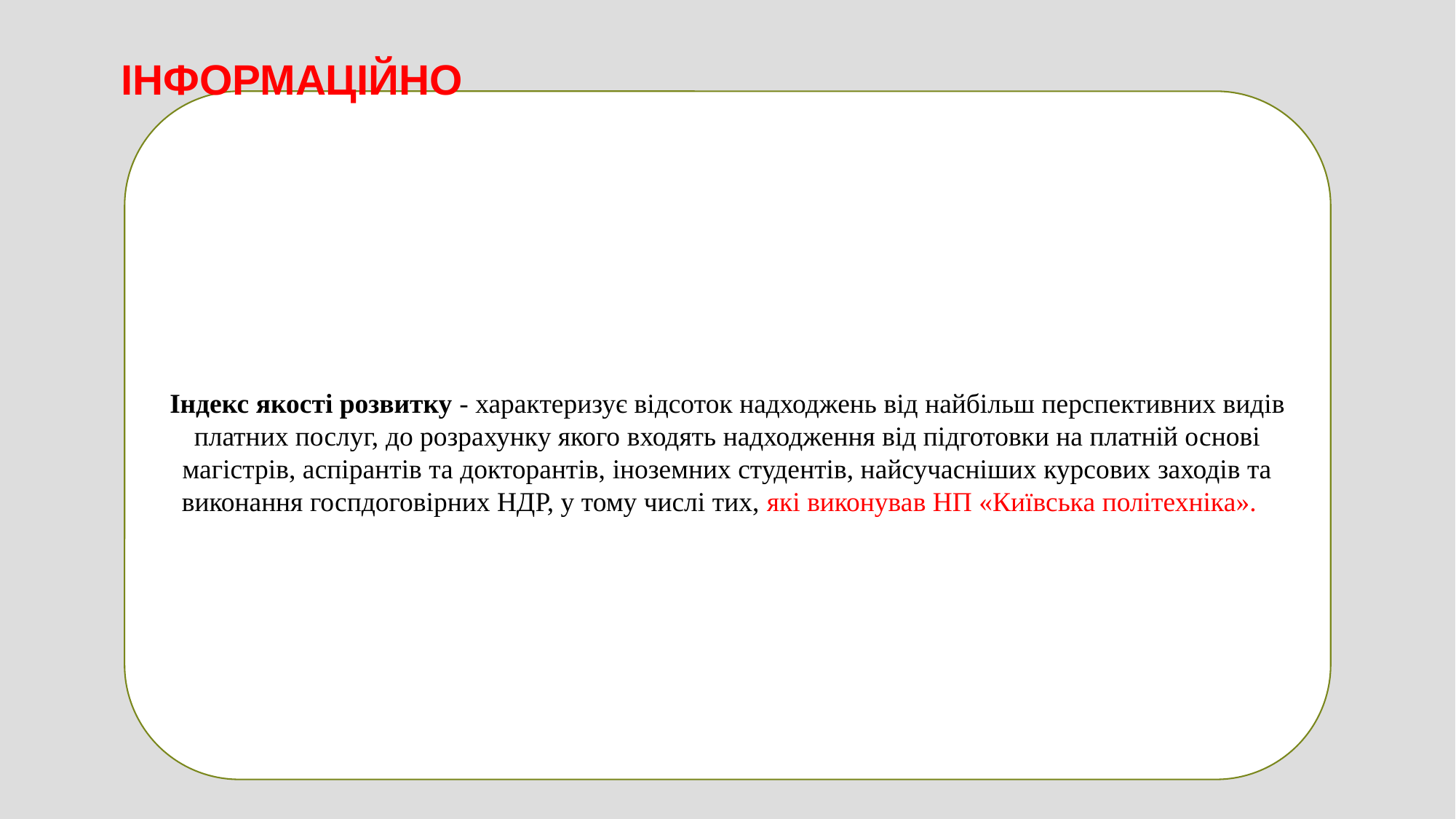

ІНФОРМАЦІЙНО

Індекс якості розвитку - характеризує відсоток надходжень від найбільш перспективних видів платних послуг, до розрахунку якого входять надходження від підготовки на платній основі магістрів, аспірантів та докторантів, іноземних студентів, найсучасніших курсових заходів та виконання госпдоговірних НДР, у тому числі тих, які виконував НП «Київська політехніка».